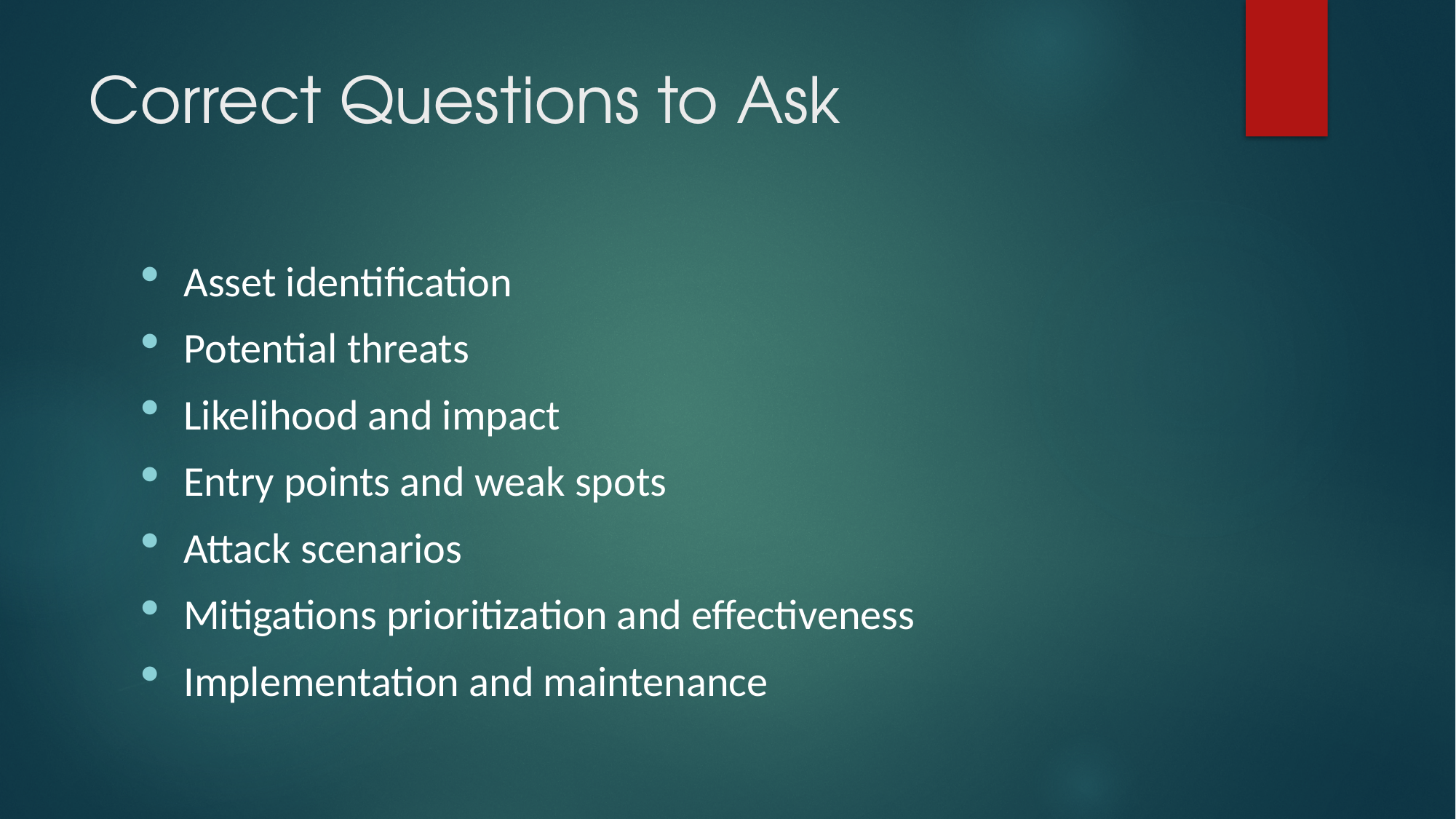

# Correct Questions to Ask
Asset identification
Potential threats
Likelihood and impact
Entry points and weak spots
Attack scenarios
Mitigations prioritization and effectiveness
Implementation and maintenance